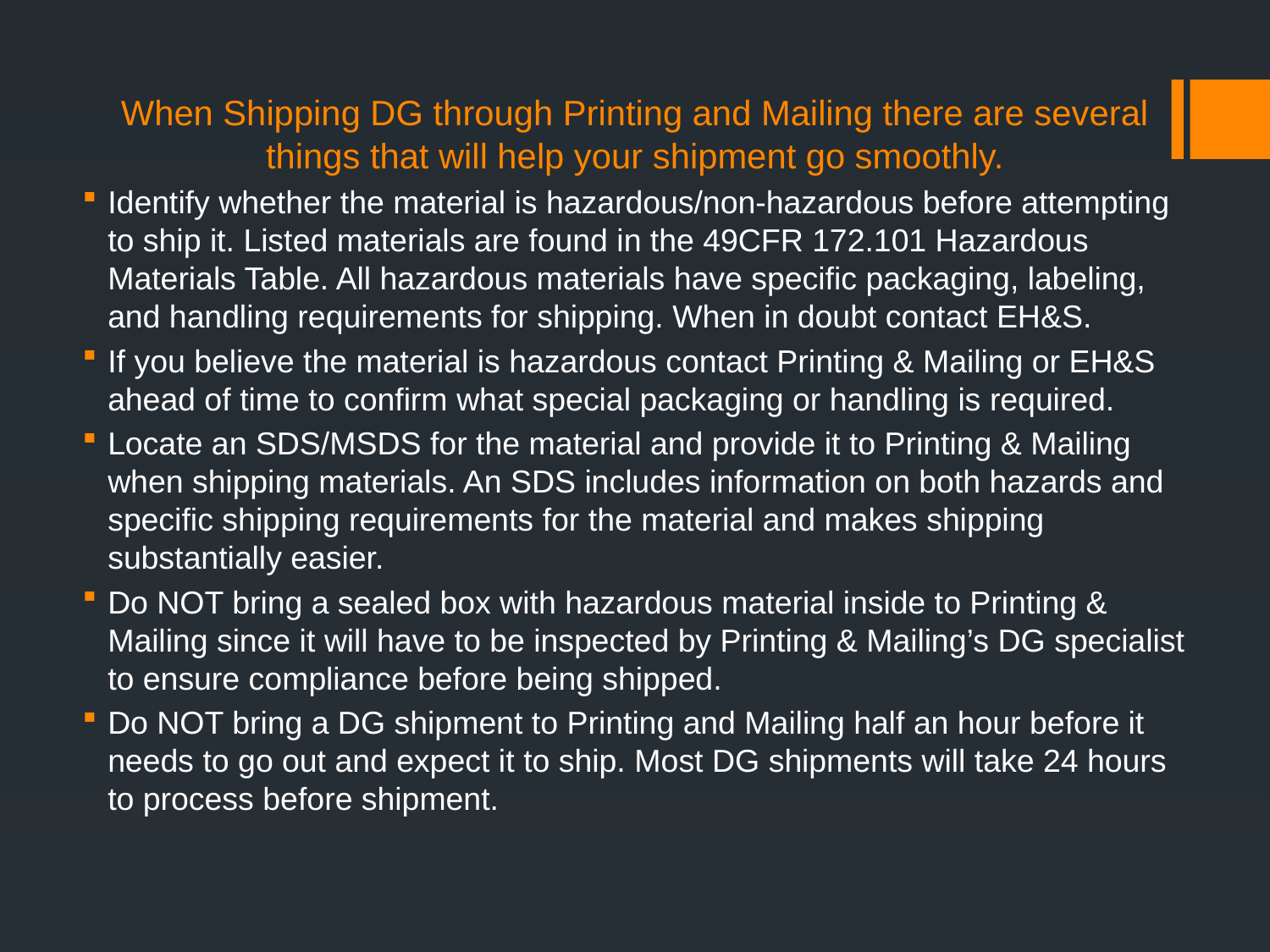

When Shipping DG through Printing and Mailing there are several things that will help your shipment go smoothly.
Identify whether the material is hazardous/non-hazardous before attempting to ship it. Listed materials are found in the 49CFR 172.101 Hazardous Materials Table. All hazardous materials have specific packaging, labeling, and handling requirements for shipping. When in doubt contact EH&S.
If you believe the material is hazardous contact Printing & Mailing or EH&S ahead of time to confirm what special packaging or handling is required.
Locate an SDS/MSDS for the material and provide it to Printing & Mailing when shipping materials. An SDS includes information on both hazards and specific shipping requirements for the material and makes shipping substantially easier.
Do NOT bring a sealed box with hazardous material inside to Printing & Mailing since it will have to be inspected by Printing & Mailing’s DG specialist to ensure compliance before being shipped.
Do NOT bring a DG shipment to Printing and Mailing half an hour before it needs to go out and expect it to ship. Most DG shipments will take 24 hours to process before shipment.